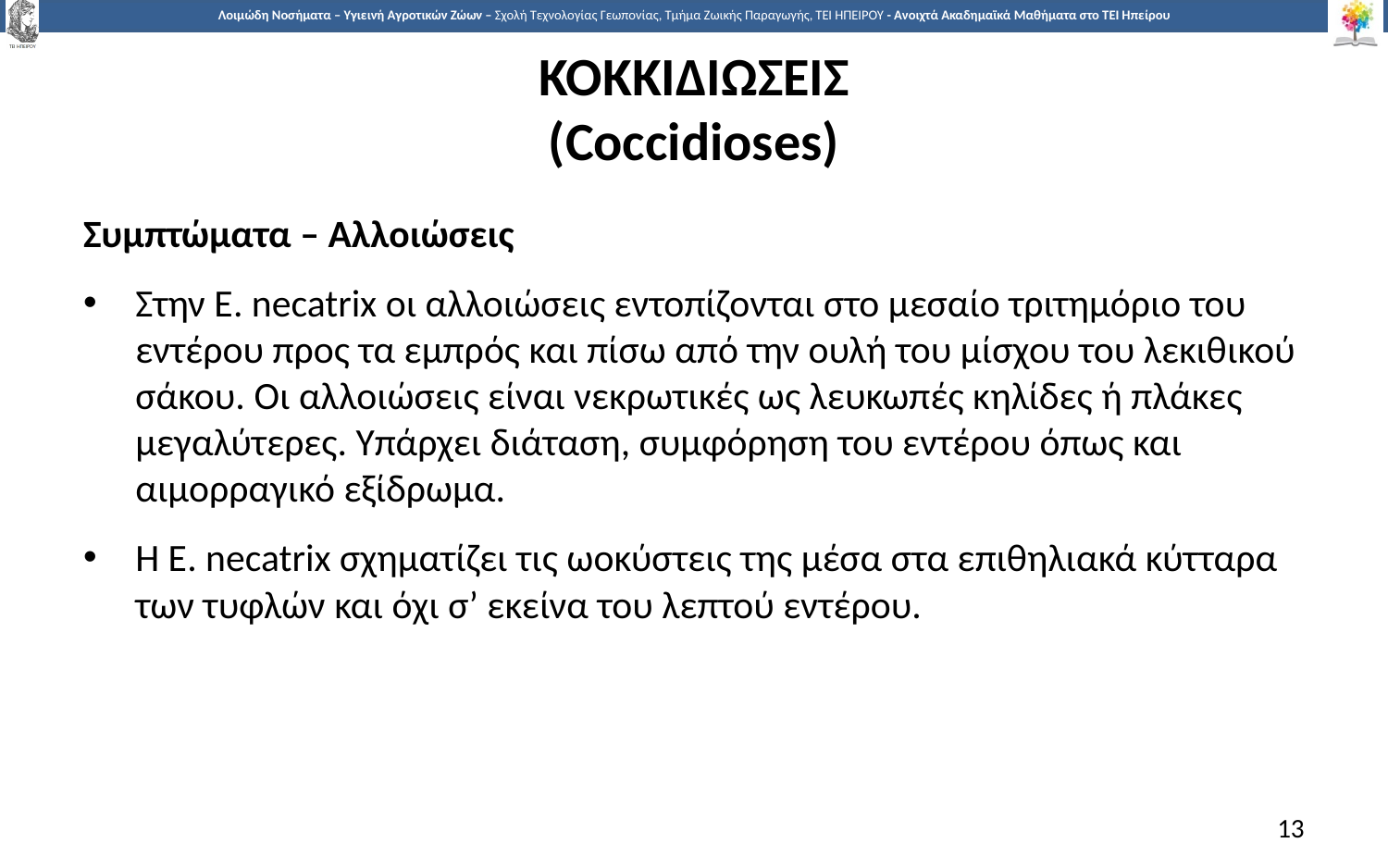

# ΚΟΚΚΙΔΙΩΣΕΙΣ (Coccidioses)
Συμπτώματα – Αλλοιώσεις
Στην E. necatrix οι αλλοιώσεις εντοπίζονται στο μεσαίο τριτημόριο του εντέρου προς τα εμπρός και πίσω από την ουλή του μίσχου του λεκιθικού σάκου. Οι αλλοιώσεις είναι νεκρωτικές ως λευκωπές κηλίδες ή πλάκες μεγαλύτερες. Υπάρχει διάταση, συμφόρηση του εντέρου όπως και αιμορραγικό εξίδρωμα.
Η E. necatrix σχηματίζει τις ωοκύστεις της μέσα στα επιθηλιακά κύτταρα των τυφλών και όχι σ’ εκείνα του λεπτού εντέρου.
13